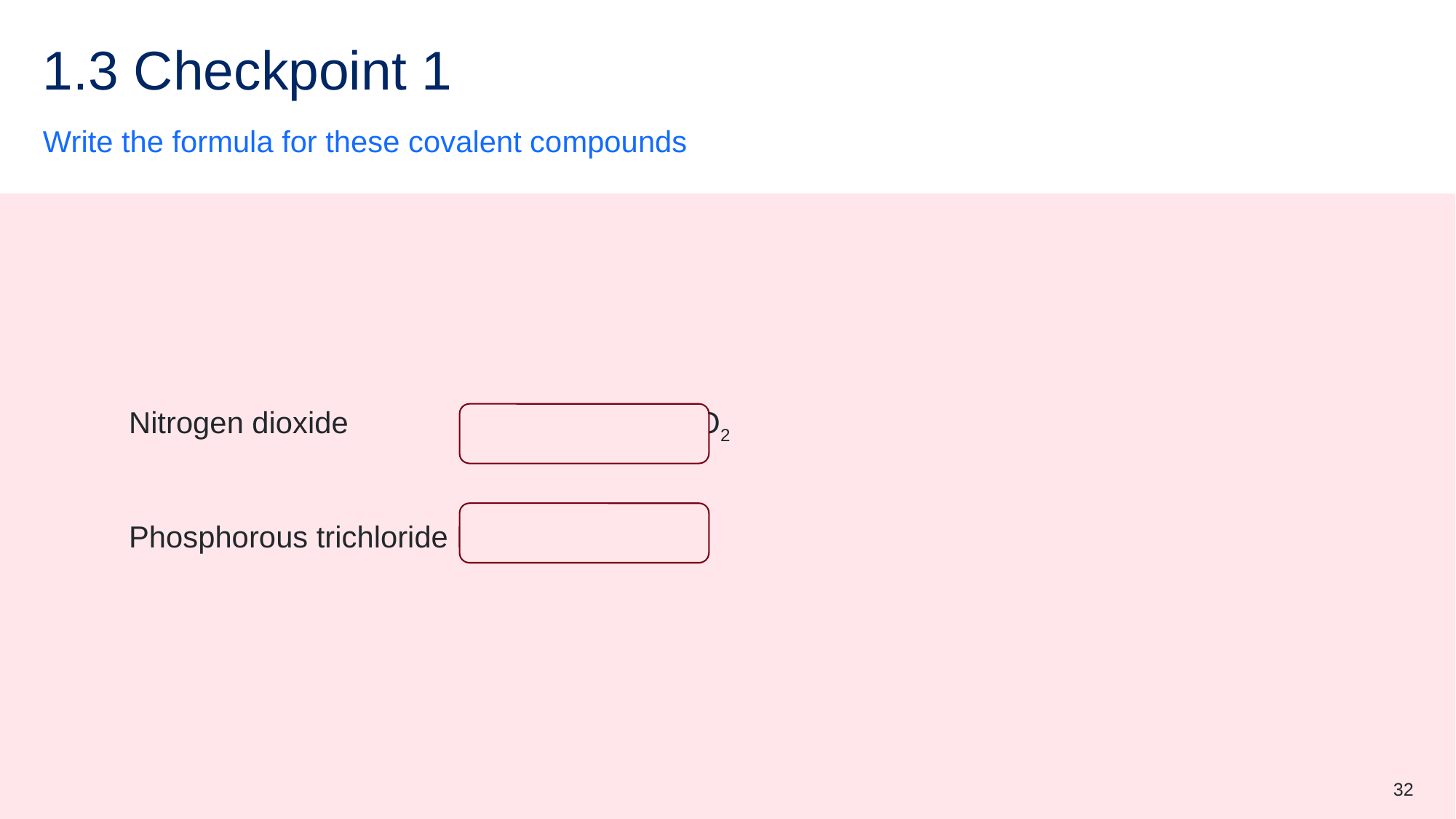

# 1.3 Checkpoint 1
Write the formula for these covalent compounds

Nitrogen dioxide			NO2

Phosphorous trichloride	PCl3

32